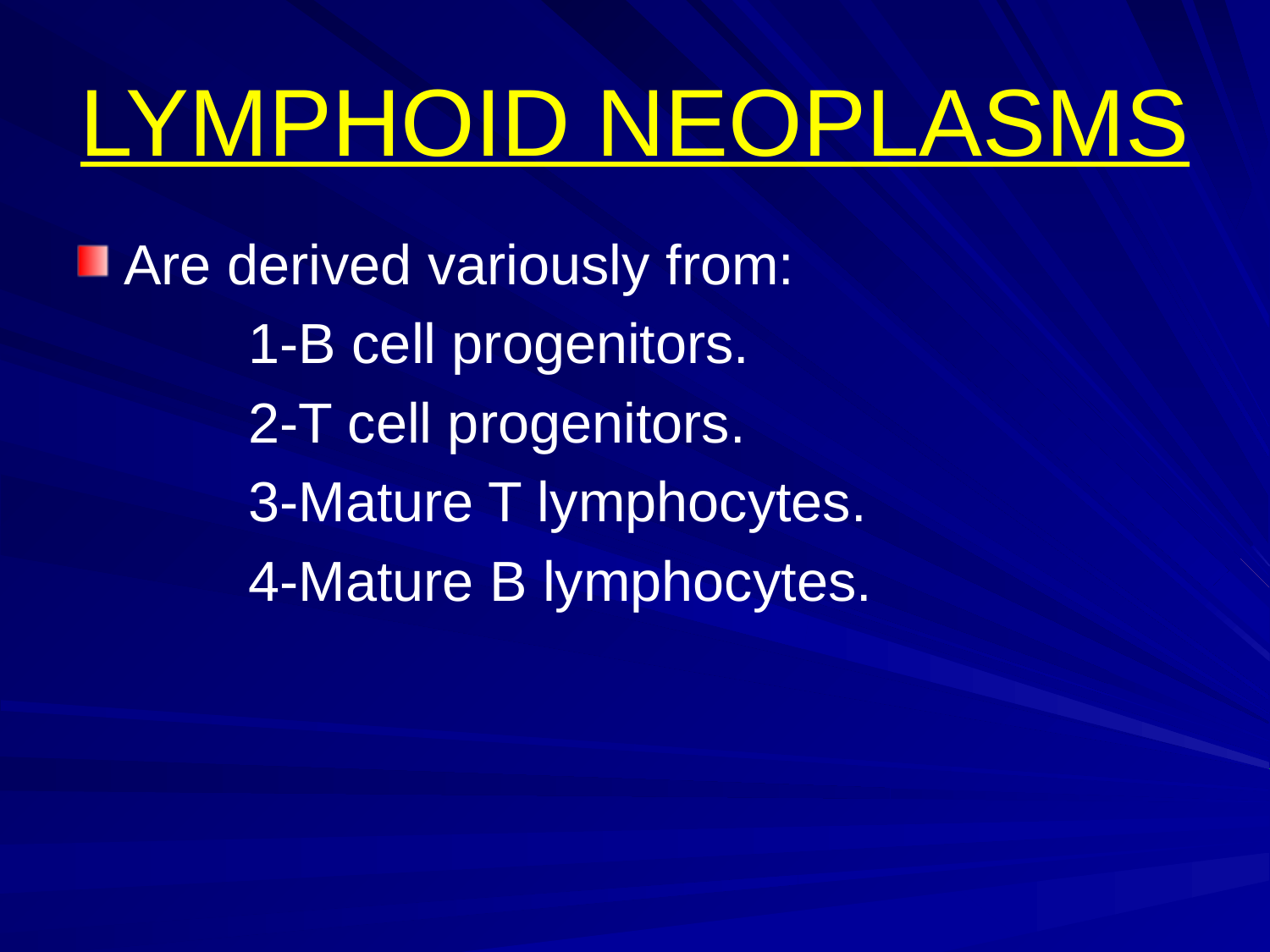

# LYMPHOID NEOPLASMS
Are derived variously from:
           1-B cell progenitors.
           2-T cell progenitors.
           3-Mature T lymphocytes.
           4-Mature B lymphocytes.